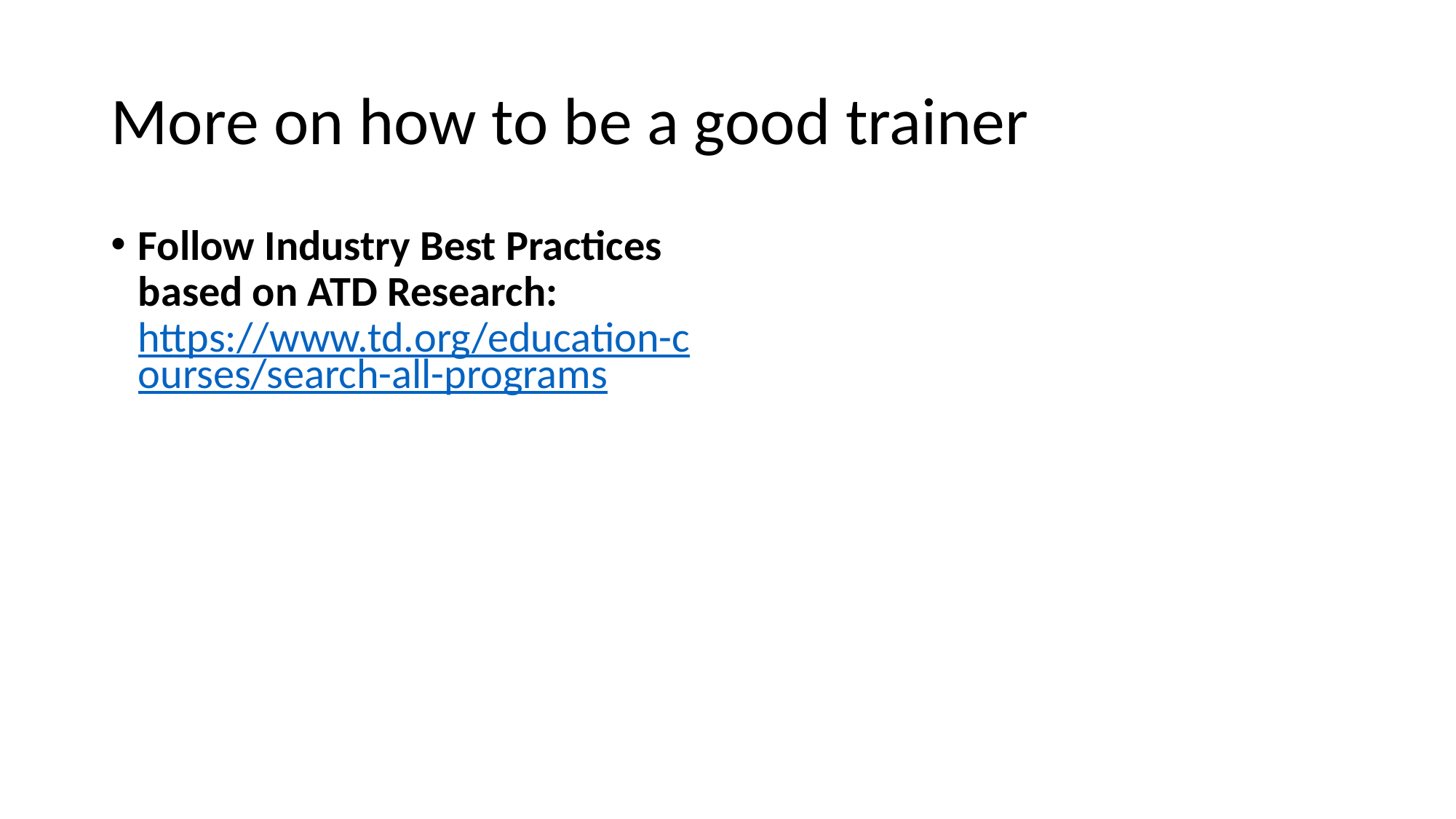

# More on how to be a good trainer
Follow Industry Best Practices based on ATD Research:  https://www.td.org/education-courses/search-all-programs